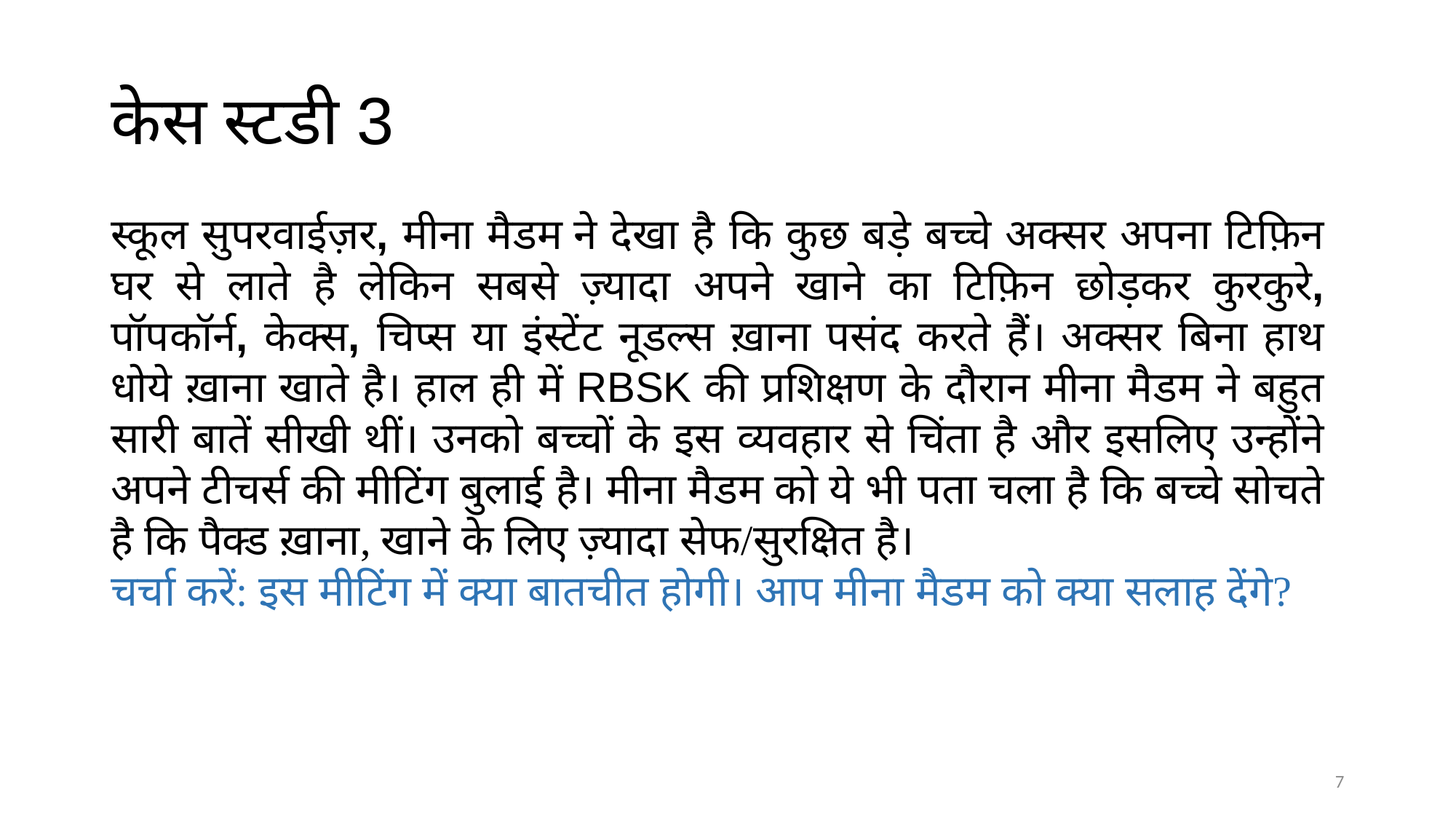

# केस स्टडी 3
स्कूल सुपरवाईज़र, मीना मैडम ने देखा है कि कुछ बड़े बच्चे अक्सर अपना टिफ़िन घर से लाते है  लेकिन सबसे ज़्यादा अपने खाने का टिफ़िन छोड़कर कुरकुरे, पॉपकॉर्न, केक्स, चिप्स या इंस्टेंट नूडल्स ख़ाना पसंद करते हैं। अक्सर बिना हाथ धोये ख़ाना खाते है। हाल ही में RBSK की प्रशिक्षण के दौरान मीना मैडम ने बहुत सारी बातें सीखी थीं। उनको बच्चों के इस व्यवहार से चिंता है और इसलिए उन्होंने अपने टीचर्स की मीटिंग बुलाई है। मीना मैडम को ये भी पता चला है कि बच्चे सोचते है कि पैक्ड ख़ाना, खाने के लिए ज़्यादा सेफ/सुरक्षित है।
चर्चा करें: इस मीटिंग में क्या बातचीत होगी। आप मीना मैडम को क्या सलाह देंगे?
7